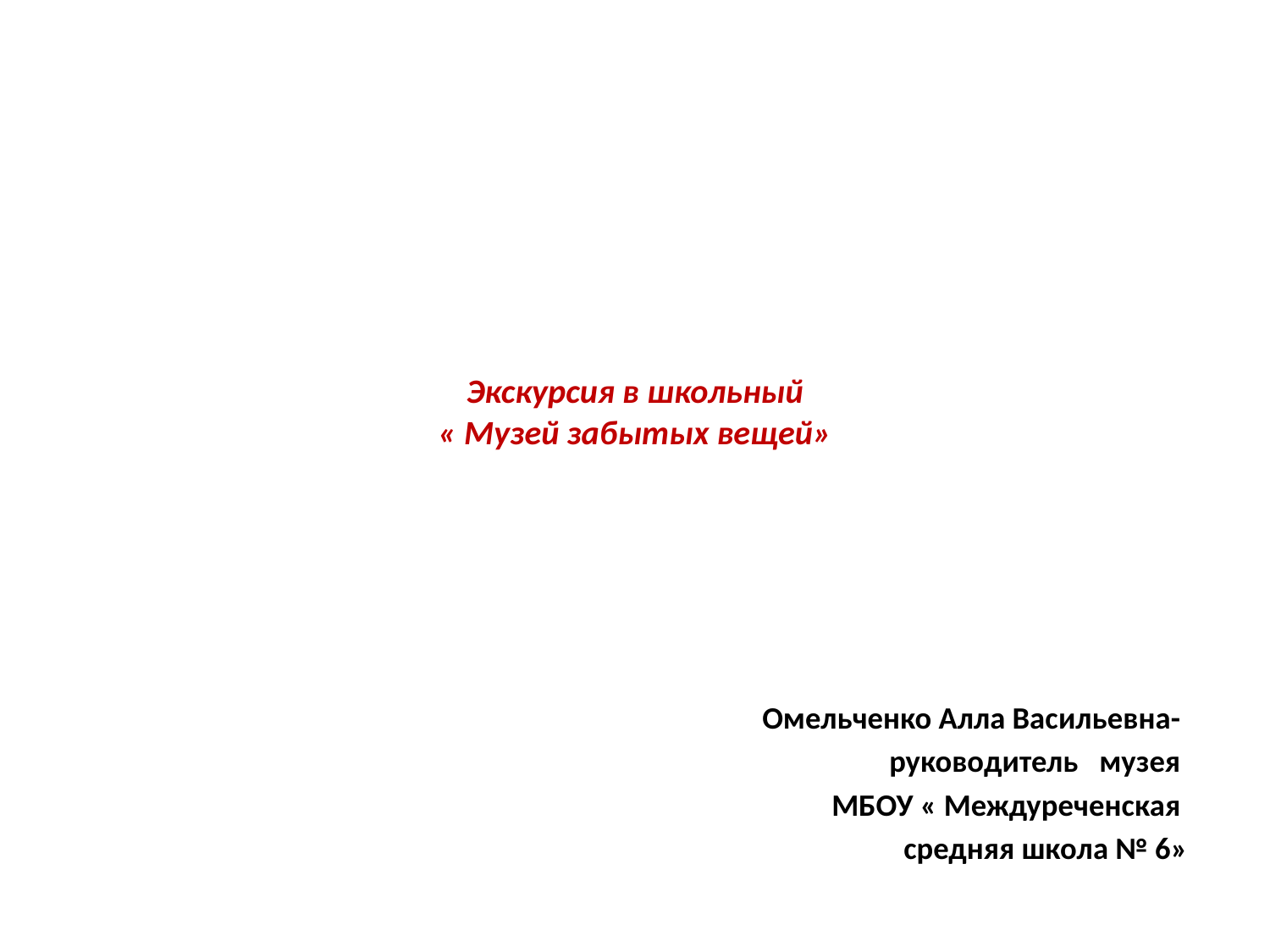

# Экскурсия в школьный « Музей забытых вещей»

Омельченко Алла Васильевна-
руководитель   музея
МБОУ « Междуреченская
средняя школа № 6»